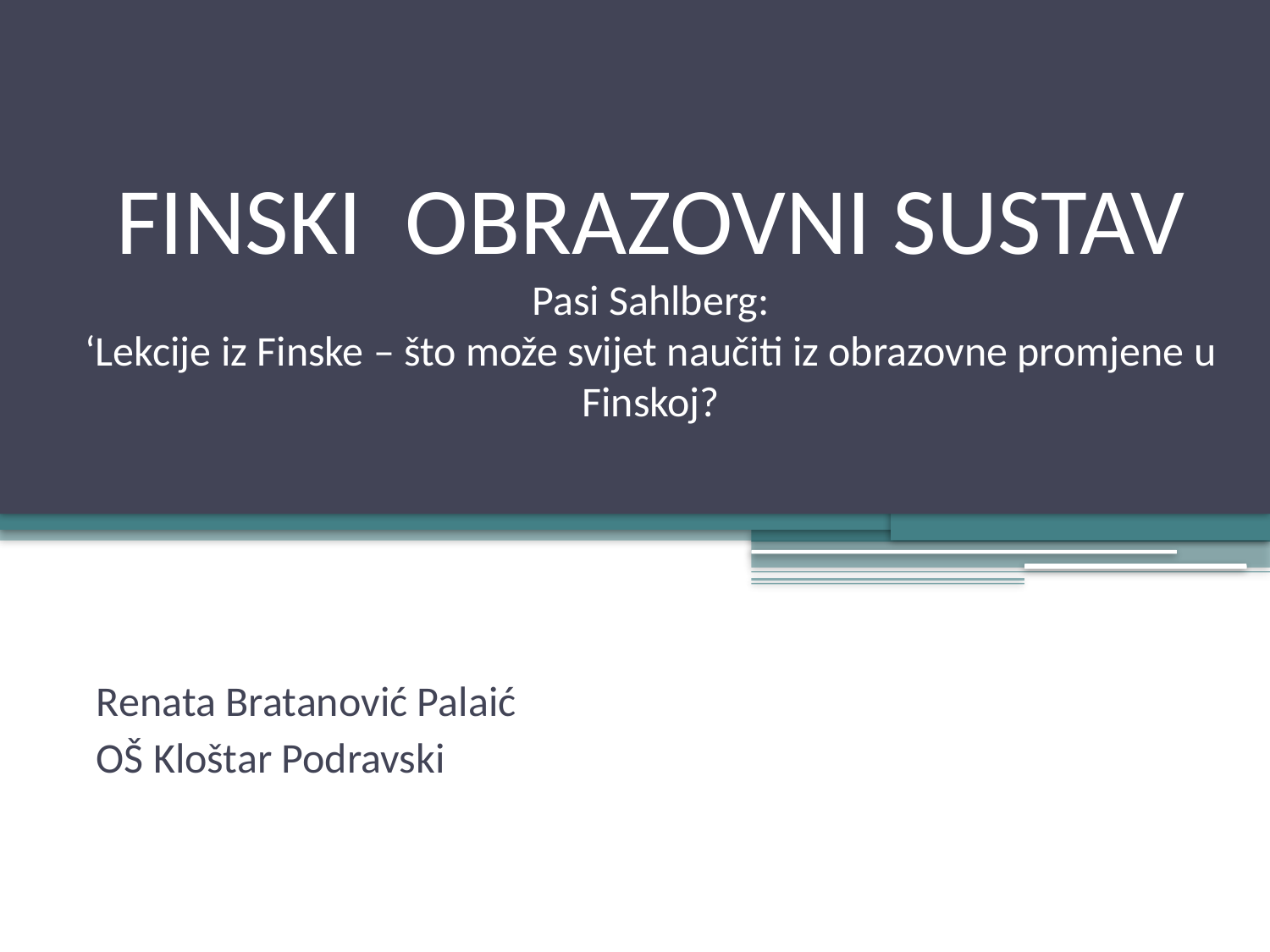

# FINSKI  OBRAZOVNI SUSTAV Pasi Sahlberg: ‘Lekcije iz Finske – što može svijet naučiti iz obrazovne promjene u Finskoj?

Renata Bratanović Palaić
OŠ Kloštar Podravski